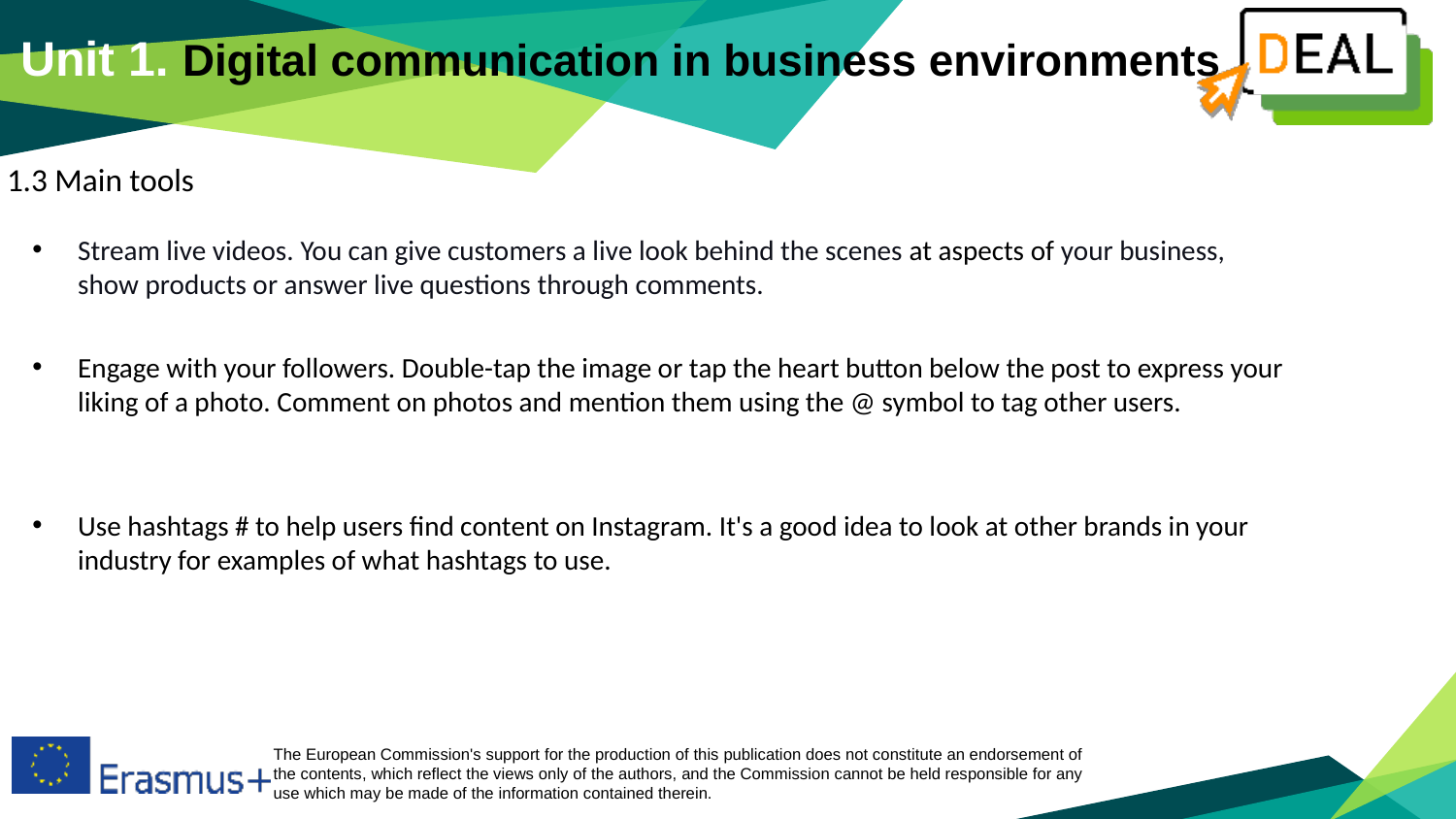

Unit 1. Digital communication in business environments
1.3 Main tools
Stream live videos. You can give customers a live look behind the scenes at aspects of your business, show products or answer live questions through comments.
Engage with your followers. Double-tap the image or tap the heart button below the post to express your liking of a photo. Comment on photos and mention them using the @ symbol to tag other users.
Use hashtags # to help users find content on Instagram. It's a good idea to look at other brands in your industry for examples of what hashtags to use.